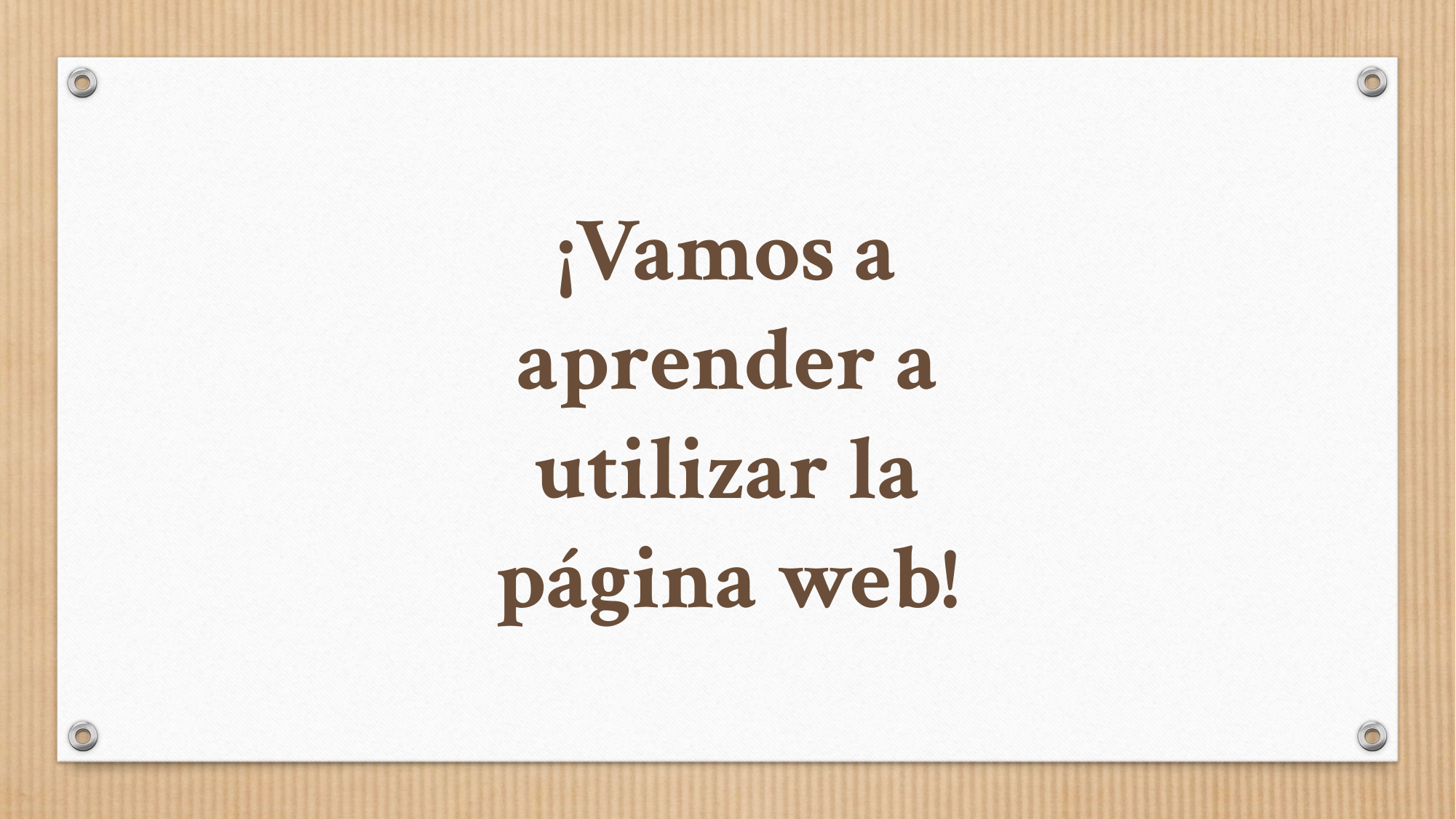

¡Vamos a aprender a utilizar la página web!